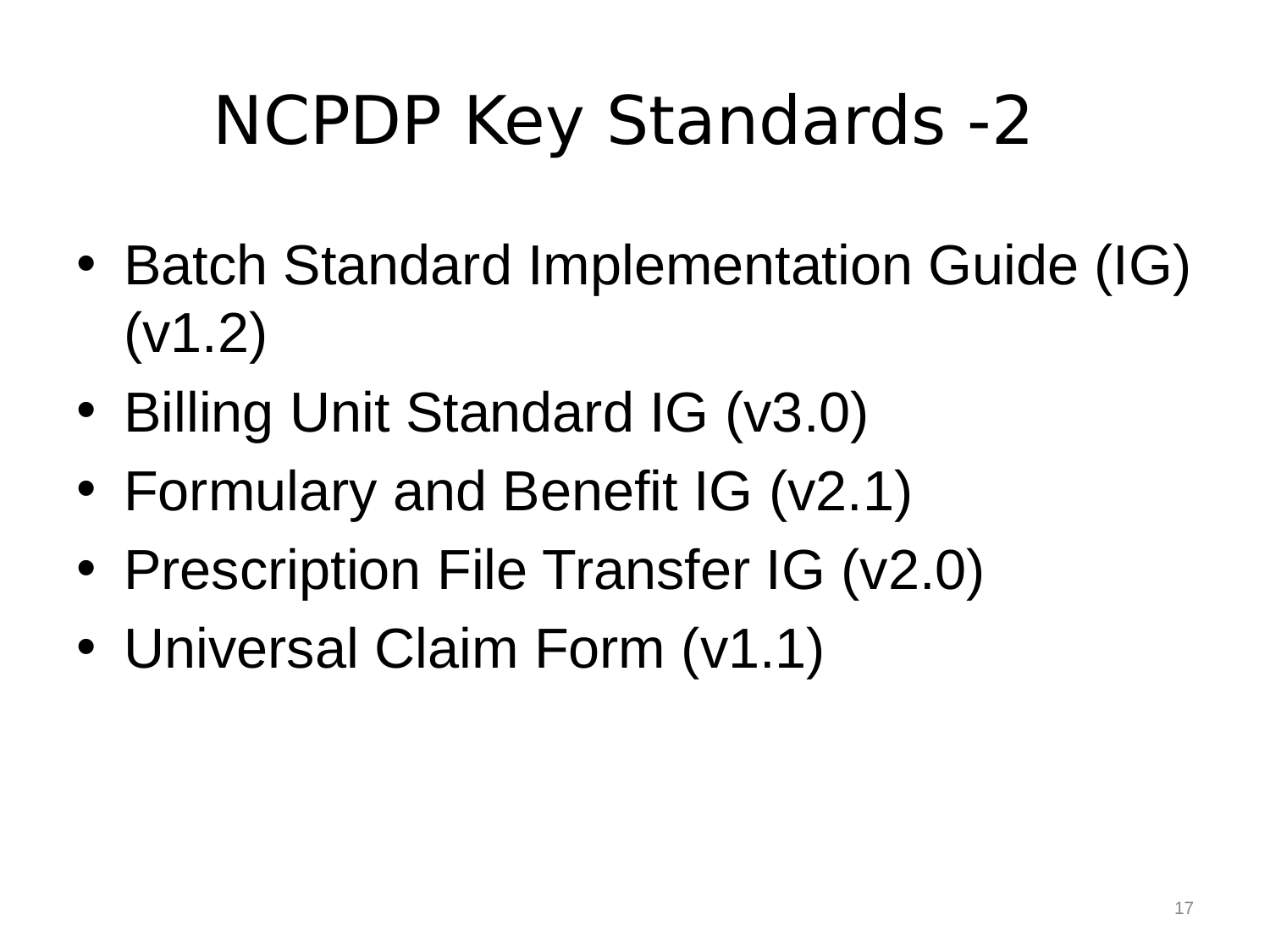

# NCPDP Key Standards -2
Batch Standard Implementation Guide (IG) (v1.2)
Billing Unit Standard IG (v3.0)
Formulary and Benefit IG (v2.1)
Prescription File Transfer IG (v2.0)
Universal Claim Form (v1.1)
17